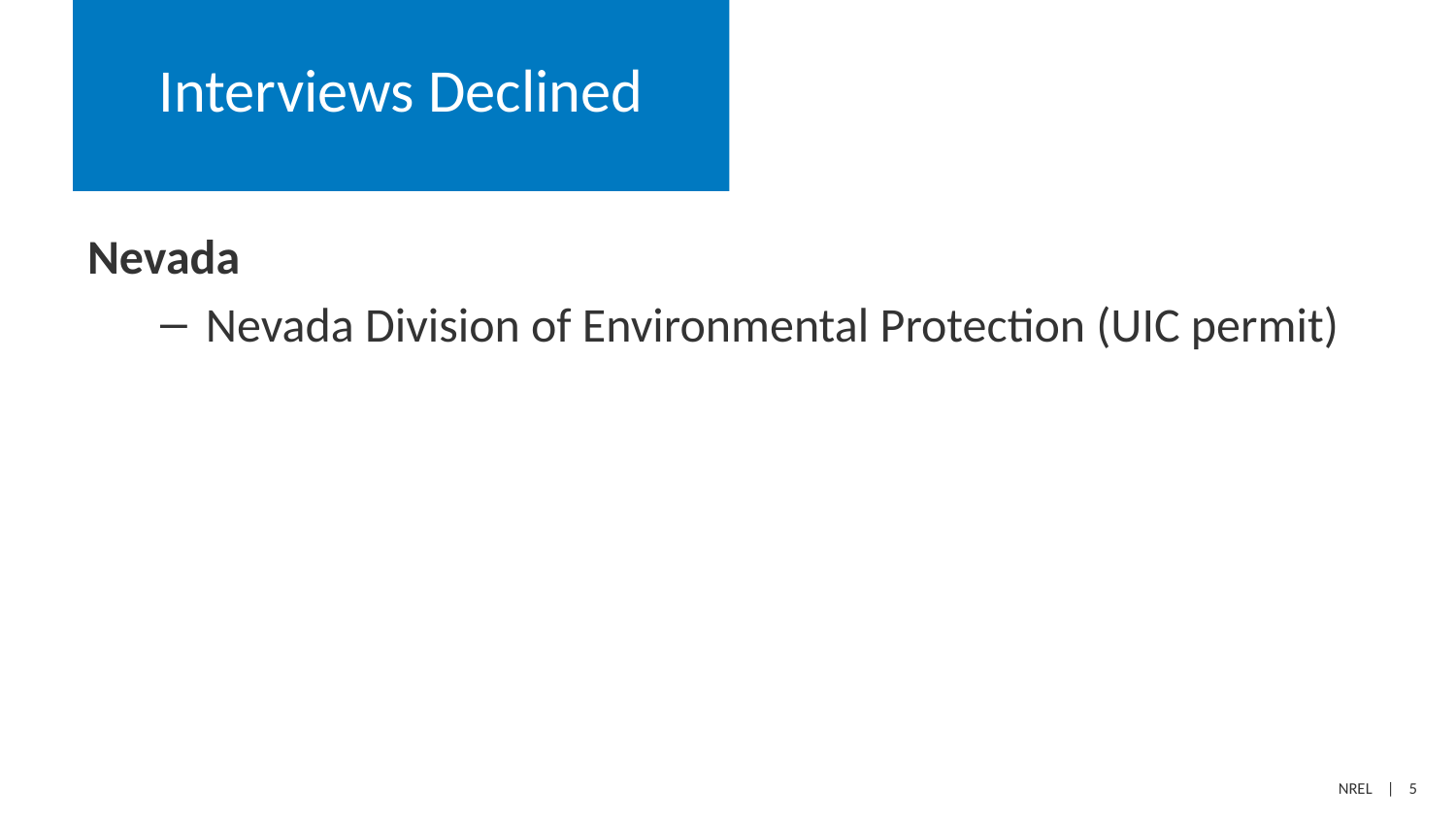

# Interviews Declined
Nevada
Nevada Division of Environmental Protection (UIC permit)